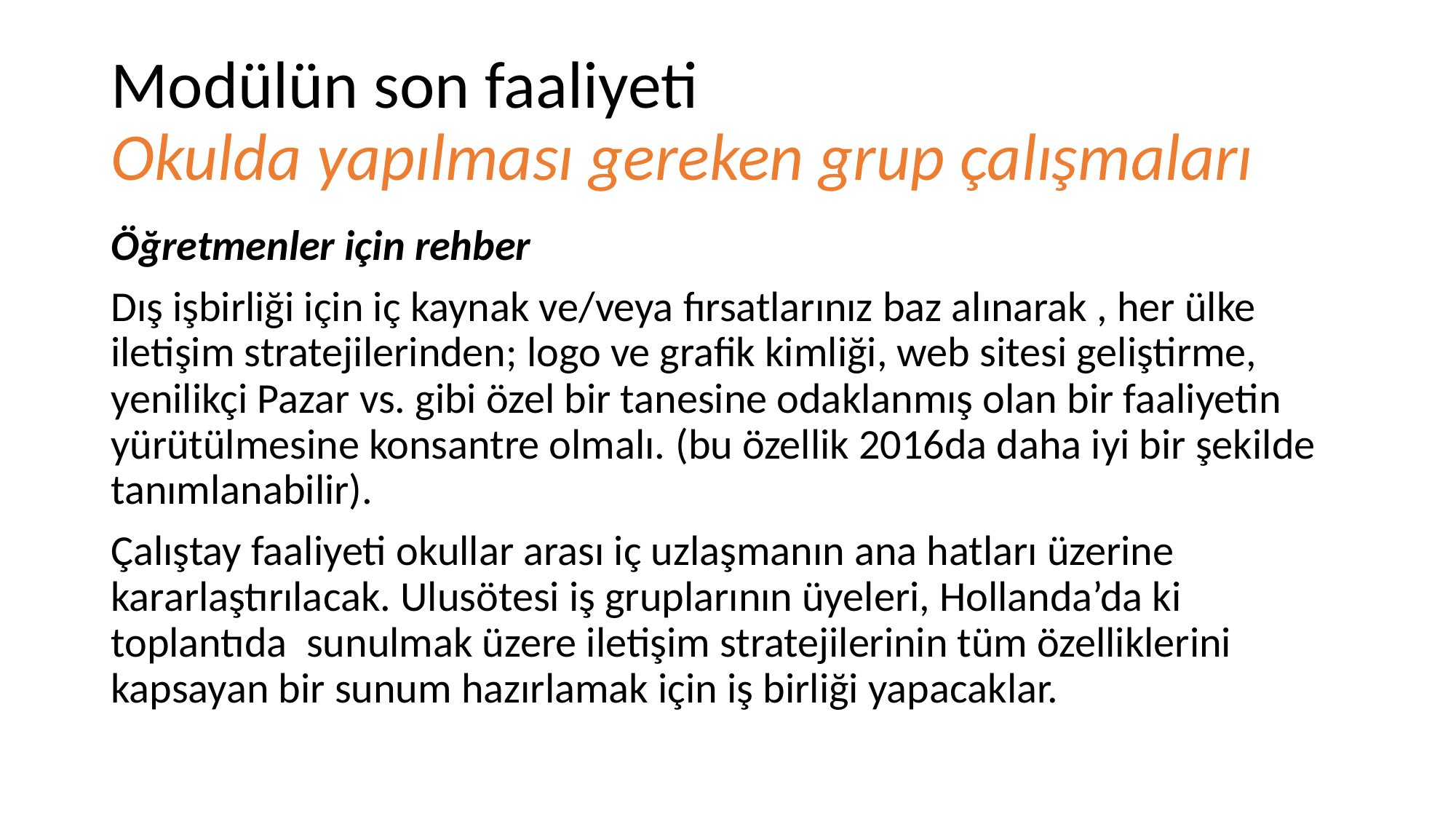

# Modülün son faaliyeti Okulda yapılması gereken grup çalışmaları
Öğretmenler için rehber
Dış işbirliği için iç kaynak ve/veya fırsatlarınız baz alınarak , her ülke  iletişim stratejilerinden; logo ve grafik kimliği, web sitesi geliştirme, yenilikçi Pazar vs. gibi özel bir tanesine odaklanmış olan bir faaliyetin yürütülmesine konsantre olmalı. (bu özellik 2016da daha iyi bir şekilde tanımlanabilir).
Çalıştay faaliyeti okullar arası iç uzlaşmanın ana hatları üzerine kararlaştırılacak. Ulusötesi iş gruplarının üyeleri, Hollanda’da ki toplantıda  sunulmak üzere iletişim stratejilerinin tüm özelliklerini kapsayan bir sunum hazırlamak için iş birliği yapacaklar.